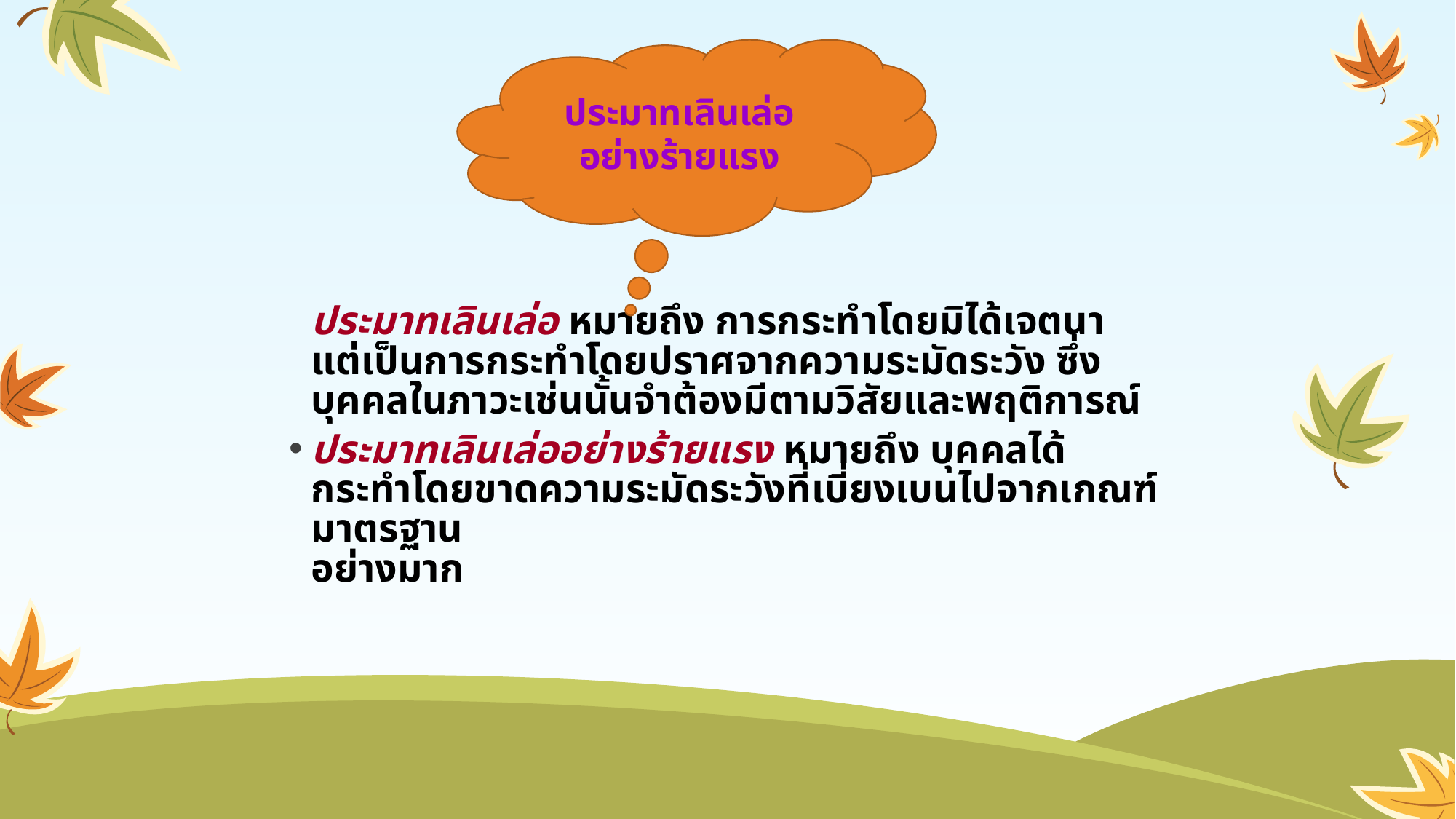

ประมาทเลินเล่ออย่างร้ายแรง

		ประมาทเลินเล่อ หมายถึง การกระทำโดยมิได้เจตนา
แต่เป็นการกระทำโดยปราศจากความระมัดระวัง ซึ่งบุคคลในภาวะเช่นนั้นจำต้องมีตามวิสัยและพฤติการณ์
	ประมาทเลินเล่ออย่างร้ายแรง หมายถึง บุคคลได้กระทำโดยขาดความระมัดระวังที่เบี่ยงเบนไปจากเกณฑ์มาตรฐาน
อย่างมาก